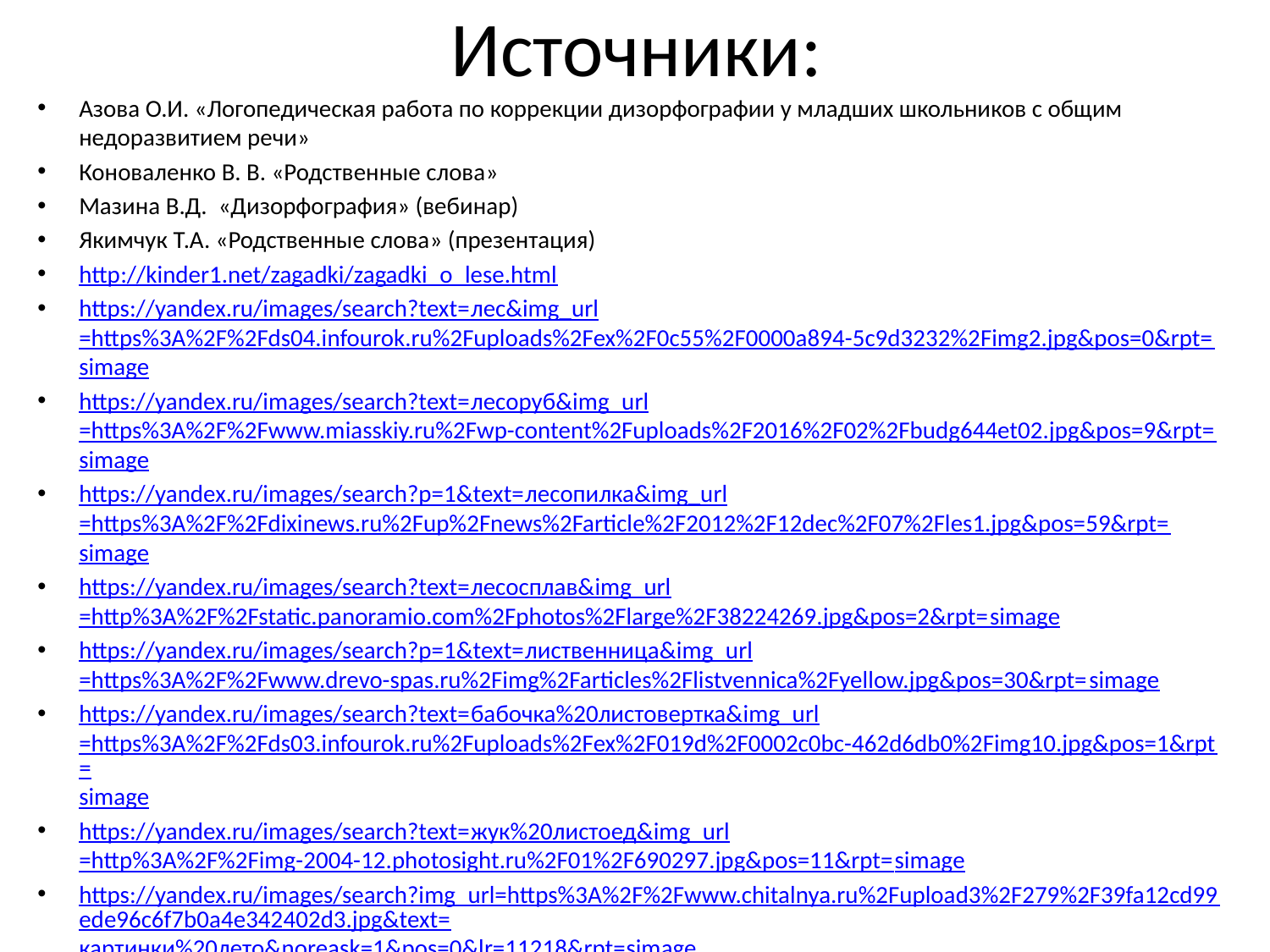

# Источники:
Азова О.И. «Логопедическая работа по коррекции дизорфографии у младших школьников с общим недоразвитием речи»
Коноваленко В. В. «Родственные слова»
Мазина В.Д.  «Дизорфография» (вебинар)
Якимчук Т.А. «Родственные слова» (презентация)
http://kinder1.net/zagadki/zagadki_o_lese.html
https://yandex.ru/images/search?text=лес&img_url=https%3A%2F%2Fds04.infourok.ru%2Fuploads%2Fex%2F0c55%2F0000a894-5c9d3232%2Fimg2.jpg&pos=0&rpt=simage
https://yandex.ru/images/search?text=лесоруб&img_url=https%3A%2F%2Fwww.miasskiy.ru%2Fwp-content%2Fuploads%2F2016%2F02%2Fbudg644et02.jpg&pos=9&rpt=simage
https://yandex.ru/images/search?p=1&text=лесопилка&img_url=https%3A%2F%2Fdixinews.ru%2Fup%2Fnews%2Farticle%2F2012%2F12dec%2F07%2Fles1.jpg&pos=59&rpt=simage
https://yandex.ru/images/search?text=лесосплав&img_url=http%3A%2F%2Fstatic.panoramio.com%2Fphotos%2Flarge%2F38224269.jpg&pos=2&rpt=simage
https://yandex.ru/images/search?p=1&text=лиственница&img_url=https%3A%2F%2Fwww.drevo-spas.ru%2Fimg%2Farticles%2Flistvennica%2Fyellow.jpg&pos=30&rpt=simage
https://yandex.ru/images/search?text=бабочка%20листовертка&img_url=https%3A%2F%2Fds03.infourok.ru%2Fuploads%2Fex%2F019d%2F0002c0bc-462d6db0%2Fimg10.jpg&pos=1&rpt=simage
https://yandex.ru/images/search?text=жук%20листоед&img_url=http%3A%2F%2Fimg-2004-12.photosight.ru%2F01%2F690297.jpg&pos=11&rpt=simage
https://yandex.ru/images/search?img_url=https%3A%2F%2Fwww.chitalnya.ru%2Fupload3%2F279%2F39fa12cd99ede96c6f7b0a4e342402d3.jpg&text=картинки%20лето&noreask=1&pos=0&lr=11218&rpt=simage